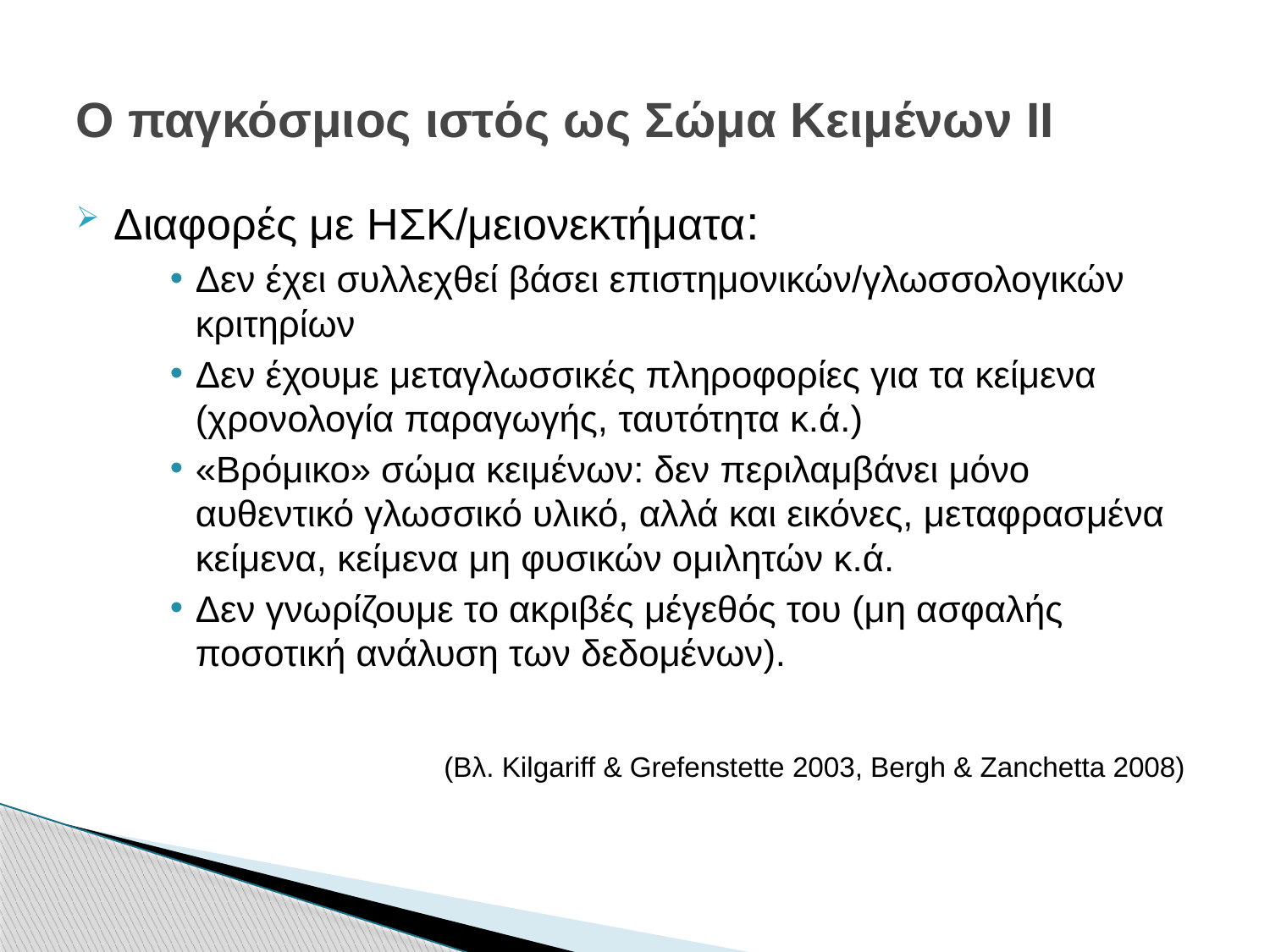

# Ο παγκόσμιος ιστός ως Σώμα Κειμένων II
Διαφορές με ΗΣΚ/μειονεκτήματα:
Δεν έχει συλλεχθεί βάσει επιστημονικών/γλωσσολογικών κριτηρίων
Δεν έχουμε μεταγλωσσικές πληροφορίες για τα κείμενα (χρονολογία παραγωγής, ταυτότητα κ.ά.)
«Βρόμικο» σώμα κειμένων: δεν περιλαμβάνει μόνο αυθεντικό γλωσσικό υλικό, αλλά και εικόνες, μεταφρασμένα κείμενα, κείμενα μη φυσικών ομιλητών κ.ά.
Δεν γνωρίζουμε το ακριβές μέγεθός του (μη ασφαλής ποσοτική ανάλυση των δεδομένων).

(Βλ. Kilgariff & Grefenstette 2003, Bergh & Zanchetta 2008)